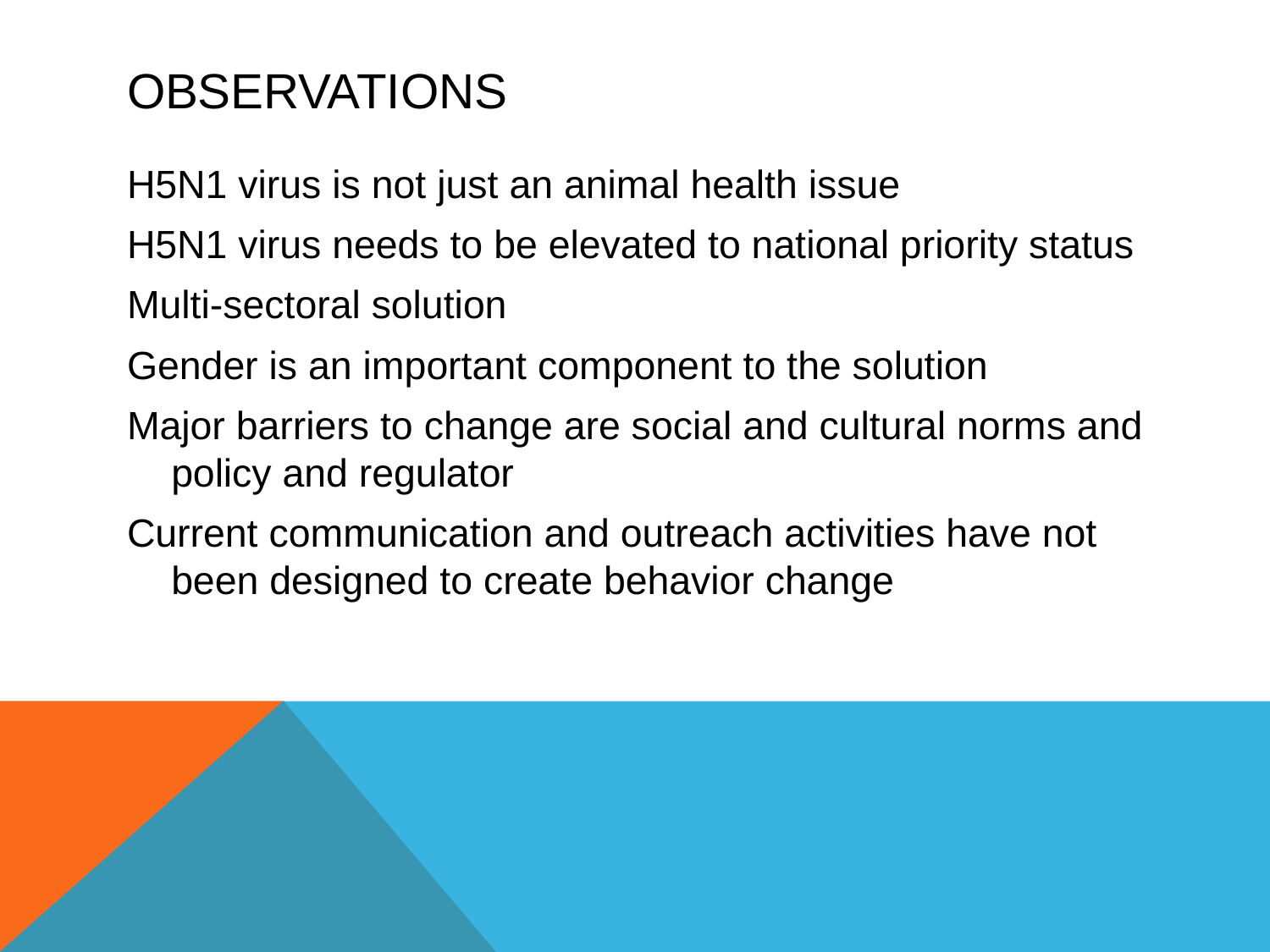

# Observations
H5N1 virus is not just an animal health issue
H5N1 virus needs to be elevated to national priority status
Multi-sectoral solution
Gender is an important component to the solution
Major barriers to change are social and cultural norms and policy and regulator
Current communication and outreach activities have not been designed to create behavior change